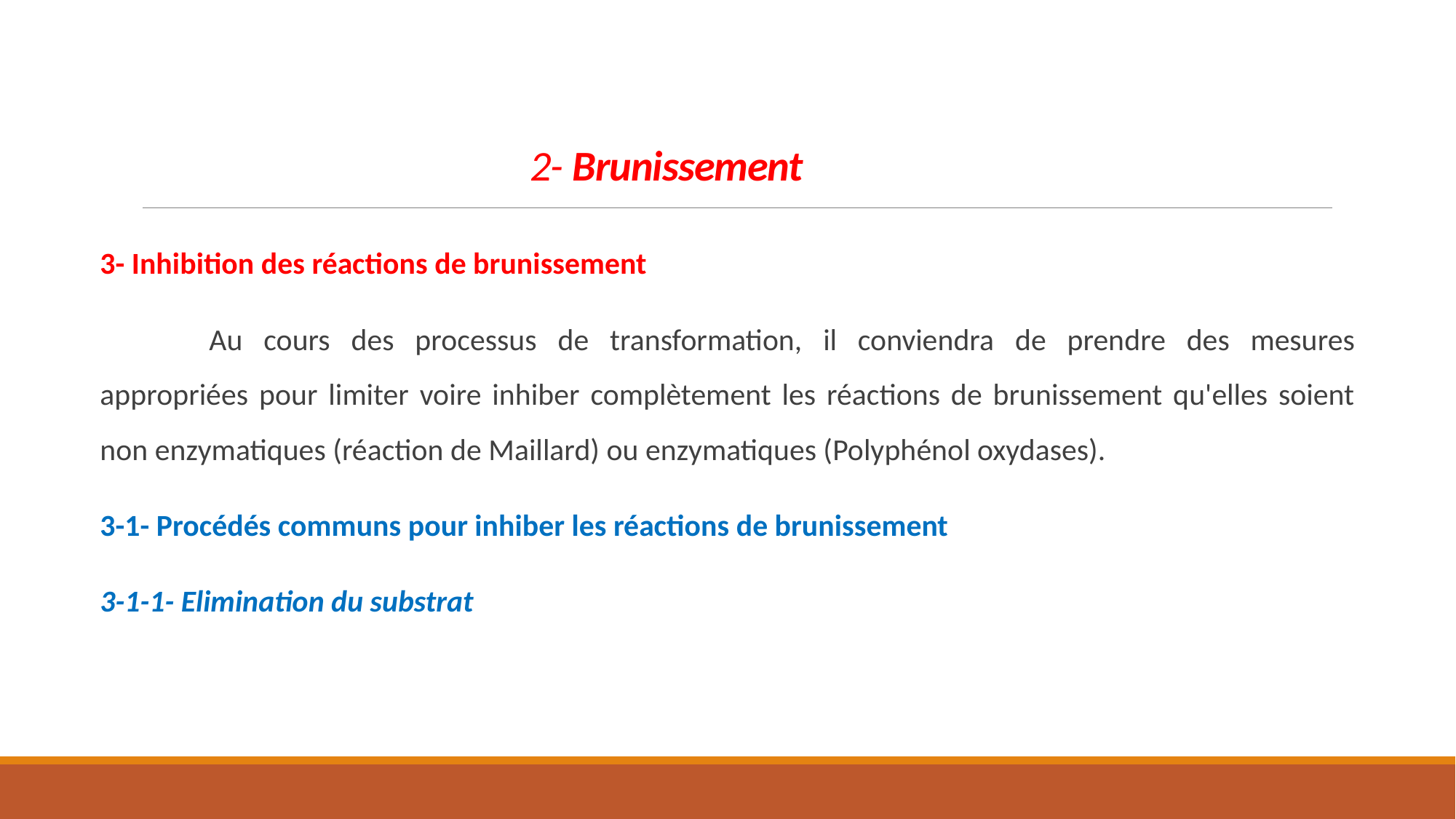

# 2- Brunissement
3- Inhibition des réactions de brunissement
	Au cours des processus de transformation, il conviendra de prendre des mesures appropriées pour limiter voire inhiber complètement les réactions de brunissement qu'elles soient non enzymatiques (réaction de Maillard) ou enzymatiques (Polyphénol oxydases).
3-1- Procédés communs pour inhiber les réactions de brunissement
3-1-1- Elimination du substrat